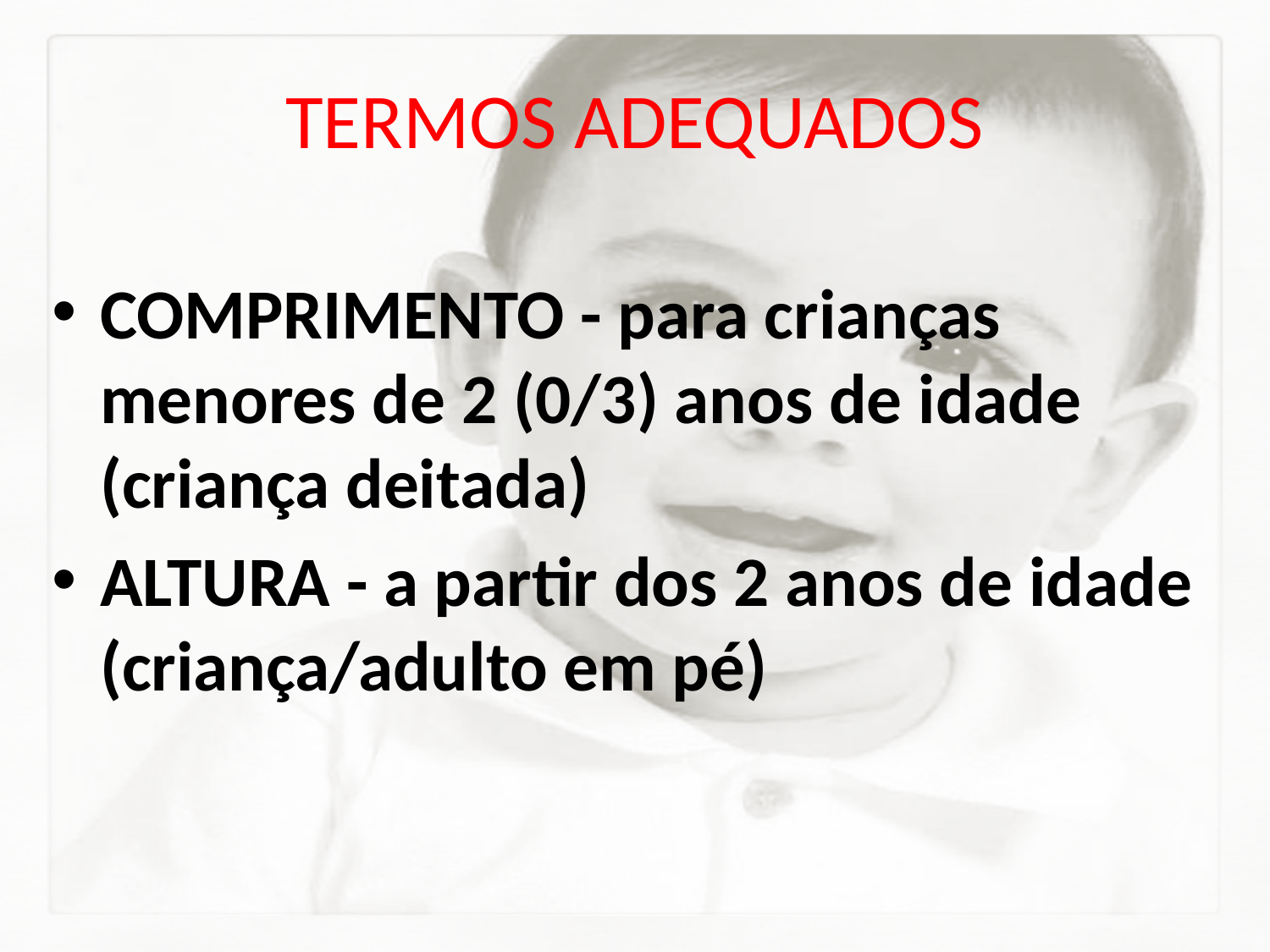

# TERMOS ADEQUADOS
COMPRIMENTO - para crianças menores de 2 (0/3) anos de idade (criança deitada)
ALTURA - a partir dos 2 anos de idade (criança/adulto em pé)